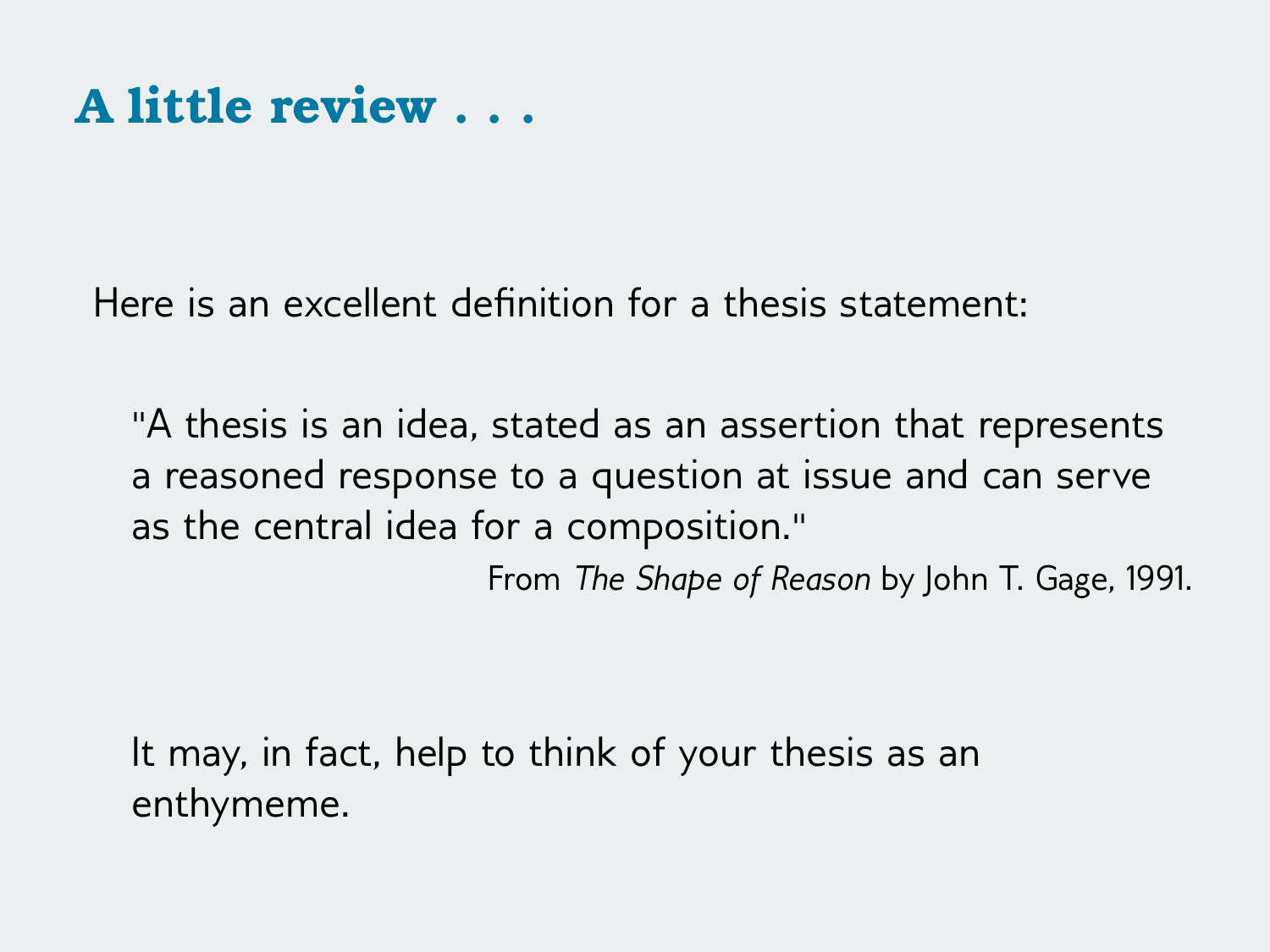

# A little review . . .
 Here is an excellent definition for a thesis statement:

"A thesis is an idea, stated as an assertion that represents a reasoned response to a question at issue and can serve as the central idea for a composition."
From The Shape of Reason by John T. Gage, 1991.

It may, in fact, help to think of your thesis as an enthymeme.